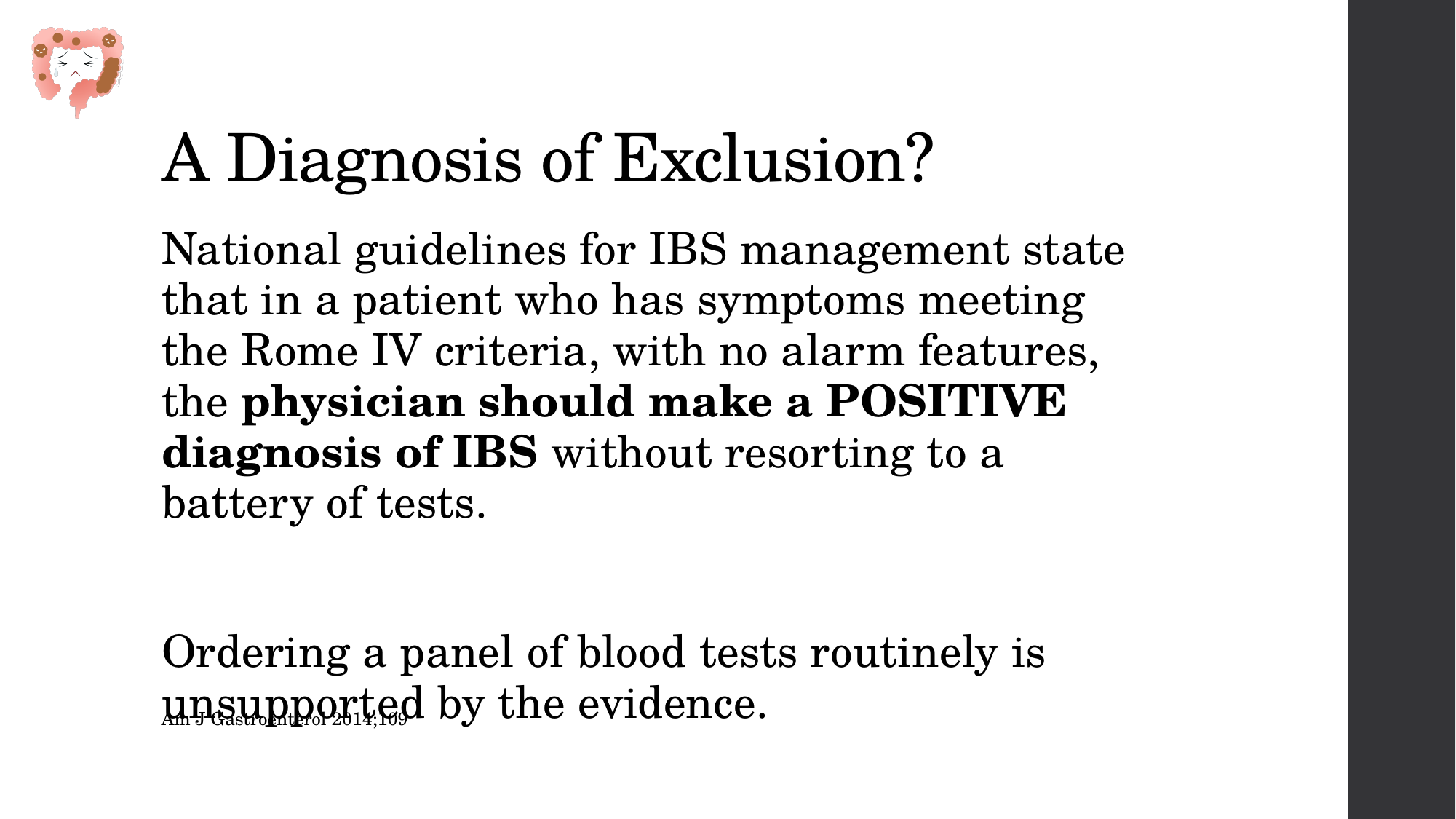

# A Diagnosis of Exclusion?
National guidelines for IBS management state that in a patient who has symptoms meeting the Rome IV criteria, with no alarm features, the physician should make a POSITIVE diagnosis of IBS without resorting to a battery of tests.

Ordering a panel of blood tests routinely is unsupported by the evidence.
Am J Gastroenterol 2014;109